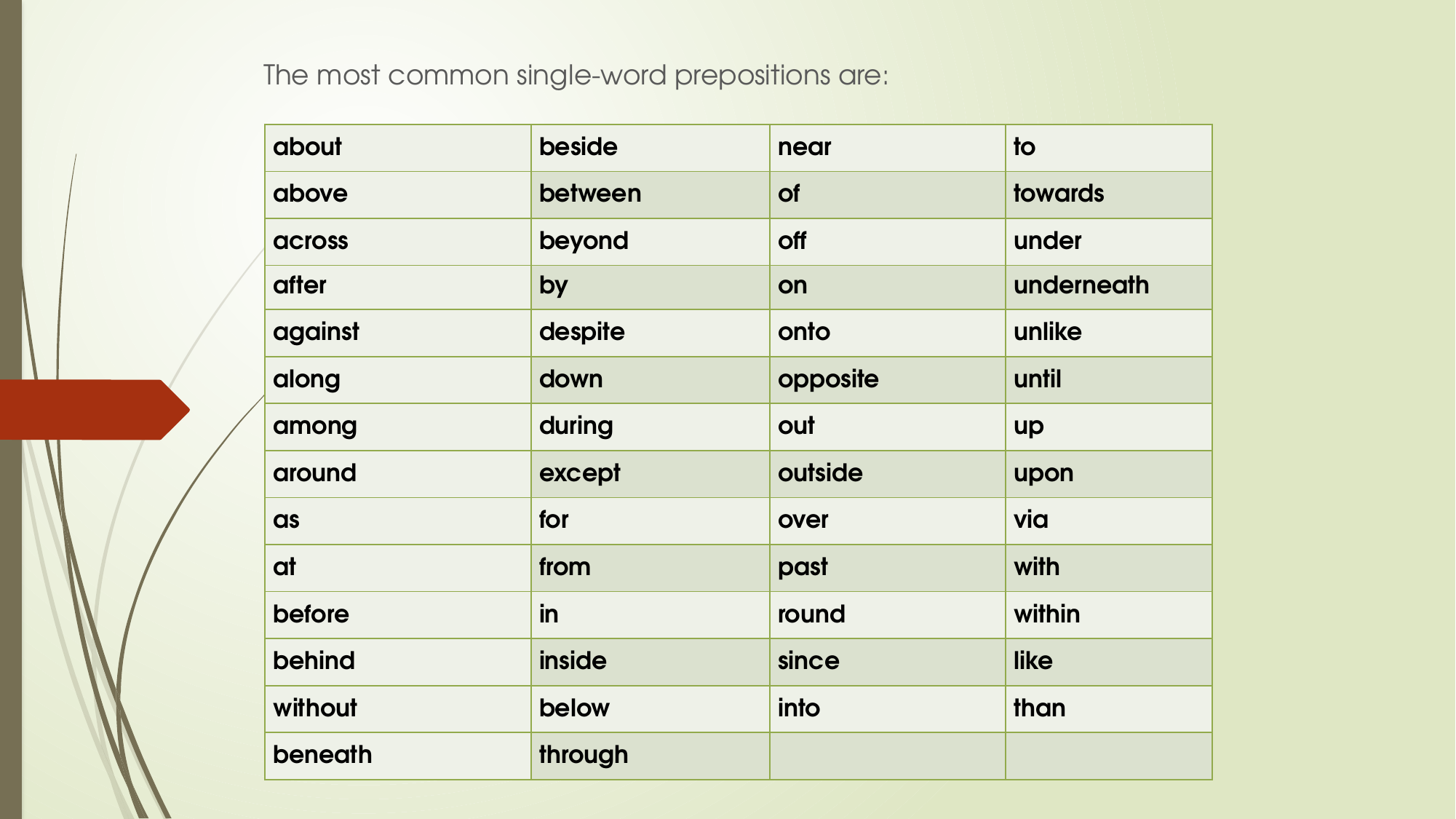

The most common single-word prepositions are:

| about | beside | near | to |
| --- | --- | --- | --- |
| above | between | of | towards |
| across | beyond | off | under |
| after | by | on | underneath |
| against | despite | onto | unlike |
| along | down | opposite | until |
| among | during | out | up |
| around | except | outside | upon |
| as | for | over | via |
| at | from | past | with |
| before | in | round | within |
| behind | inside | since | like |
| without | below | into | than |
| beneath | through |  |  |